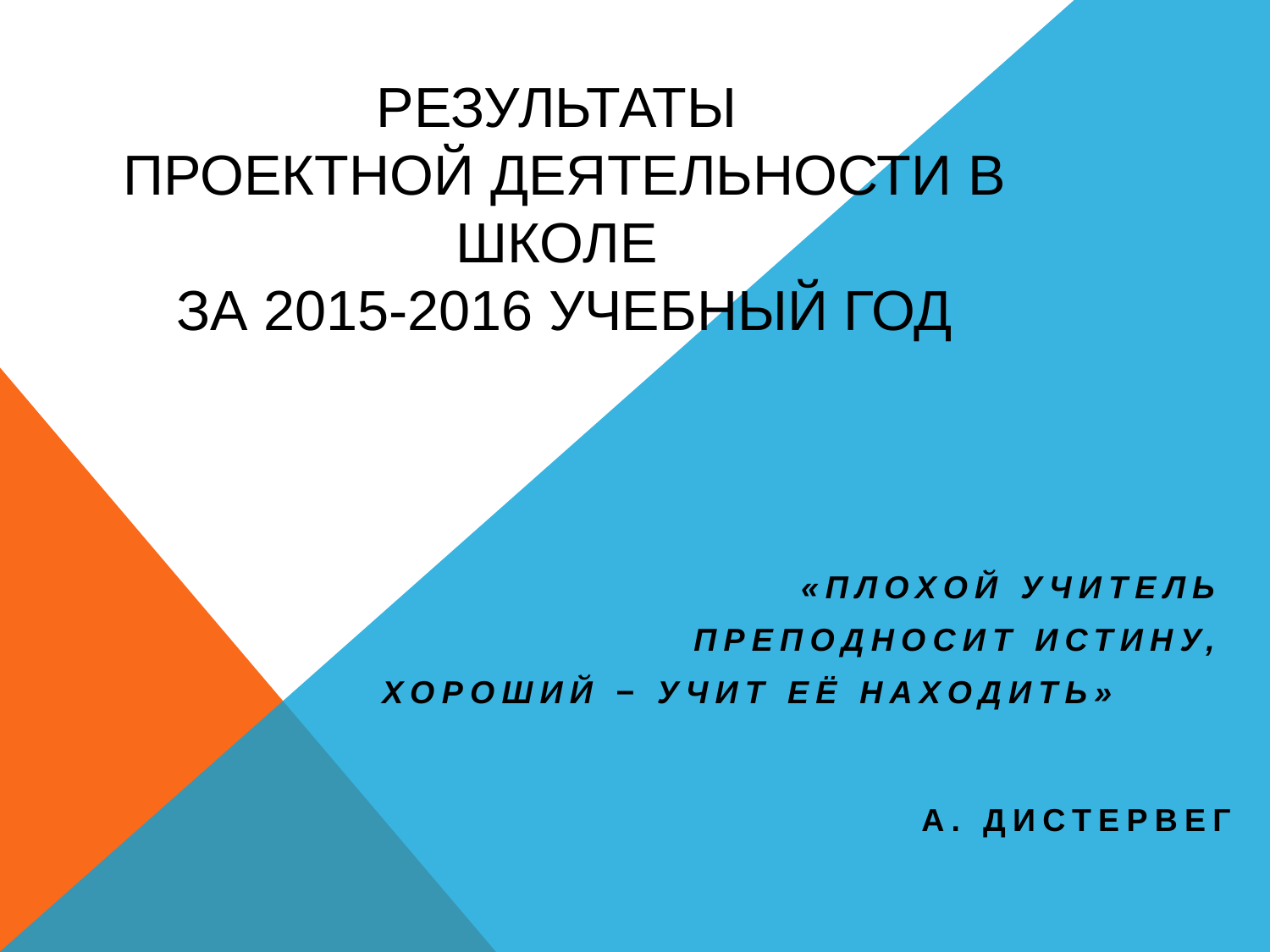

# Результаты проектной деятельности в школе за 2015-2016 учебный год
«Плохой учитель
преподносит истину,
хороший − учит её находить»
                       А. Дистервег